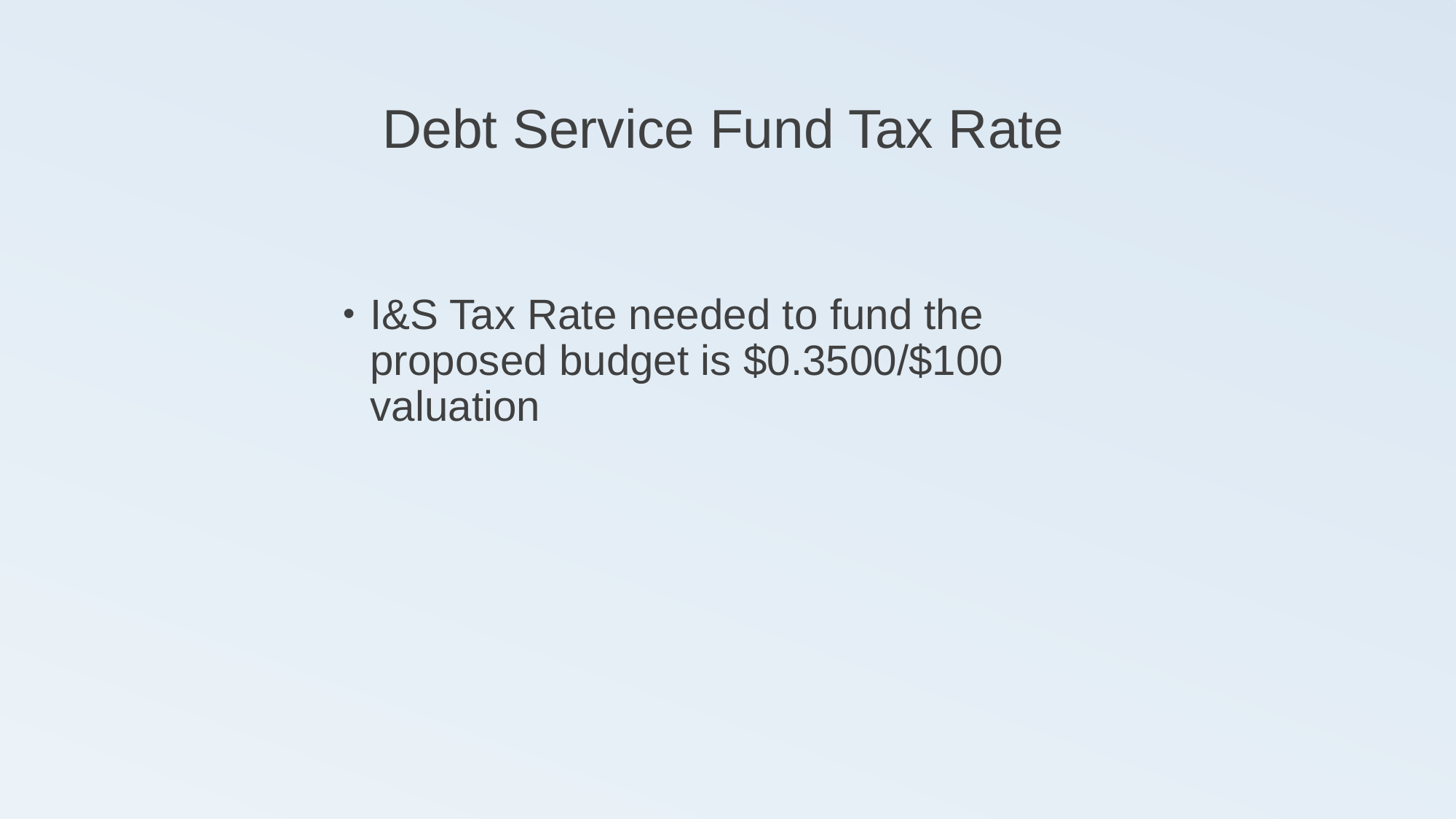

# Debt Service Fund Tax Rate

I&S Tax Rate needed to fund the proposed budget is $0.3500/$100 valuation